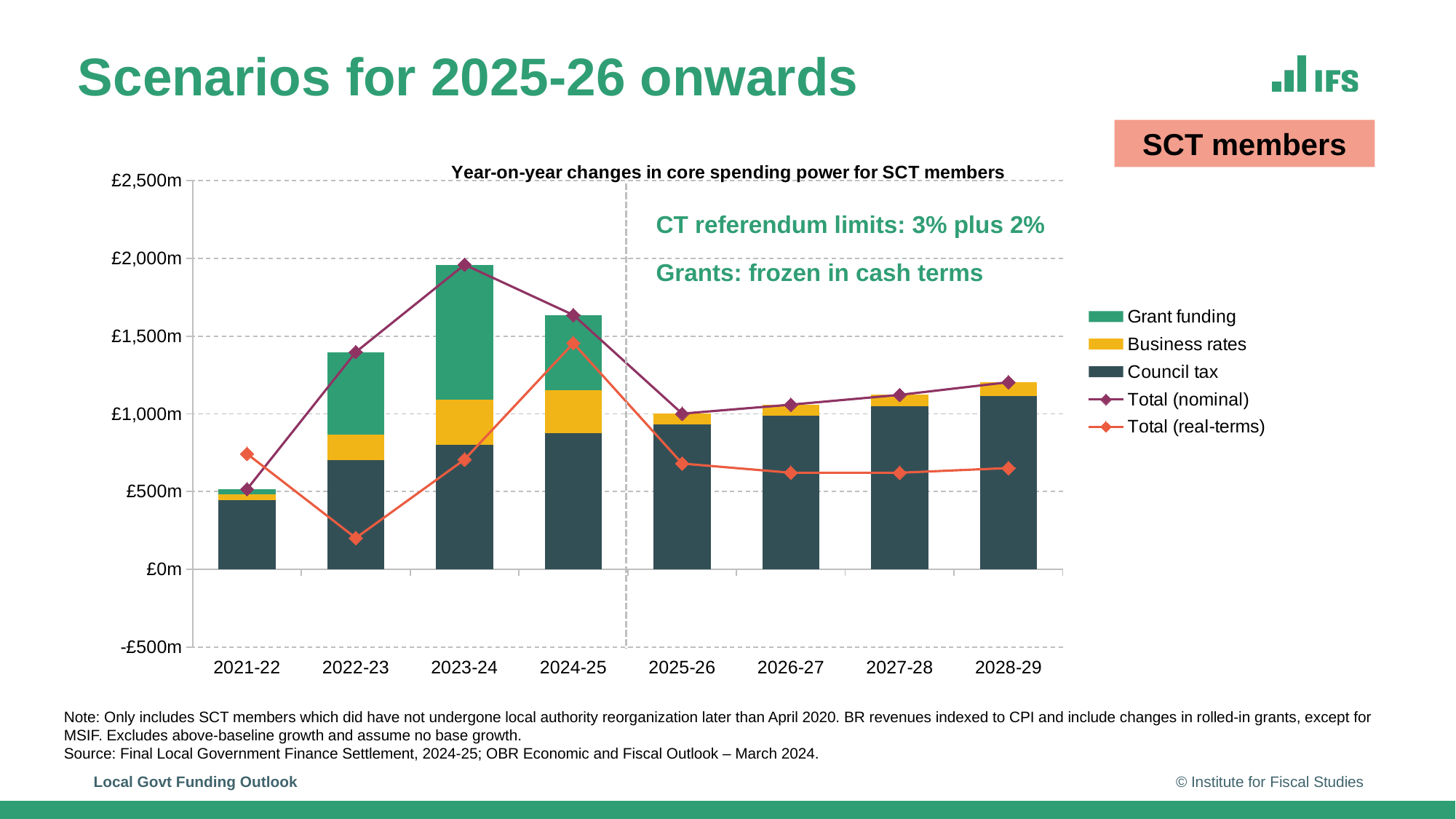

# Scenarios for 2025-26 onwards
SCT members

### Chart: Year-on-year changes in core spending power for SCT members

| Category | Council tax | Business rates | Grant funding | Total (nominal) | Total (real-terms) |
|---|---|---|---|---|---|
| 2021-22 | 445.810244537799 | 35.909837800969854 | 33.24074964329657 | 514.9608319820654 | 743.0186123015192 |
| 2022-23 | 703.2641860632175 | 161.92430851778 | 532.5890751293014 | 1397.7775697102988 | 201.19883281006696 |
| 2023-24 | 803.1887346709827 | 286.75592843386494 | 869.7685112938789 | 1959.7131743987266 | 706.5595655924044 |
| 2024-25 | 876.7111901214284 | 275.7708233956946 | 483.77505437085165 | 1636.2570678879747 | 1454.8846248875961 |
| 2025-26 | 930.9635676366106 | 70.65704207030012 | -6.366462912410498e-12 | 1001.6206097069044 | 680.2727900548307 |
| 2026-27 | 988.5731744186396 | 70.99418203833557 | 0.0 | 1059.5673564569752 | 621.0537685418312 |
| 2027-28 | 1049.7477615167154 | 72.58063130398841 | 0.0 | 1122.3283928207038 | 621.149887188094 |
| 2028-29 | 1114.7079359678137 | 89.21082150503935 | 3.637978807091713e-12 | 1203.9187574728567 | 651.1149419639078 |
CT referendum limits: 3% plus 2%
Grants: frozen in cash terms
Note: Only includes SCT members which did have not undergone local authority reorganization later than April 2020. BR revenues indexed to CPI and include changes in rolled-in grants, except for MSIF. Excludes above-baseline growth and assume no base growth.
Source: Final Local Government Finance Settlement, 2024-25; OBR Economic and Fiscal Outlook – March 2024.
Local Govt Funding Outlook
© Institute for Fiscal Studies